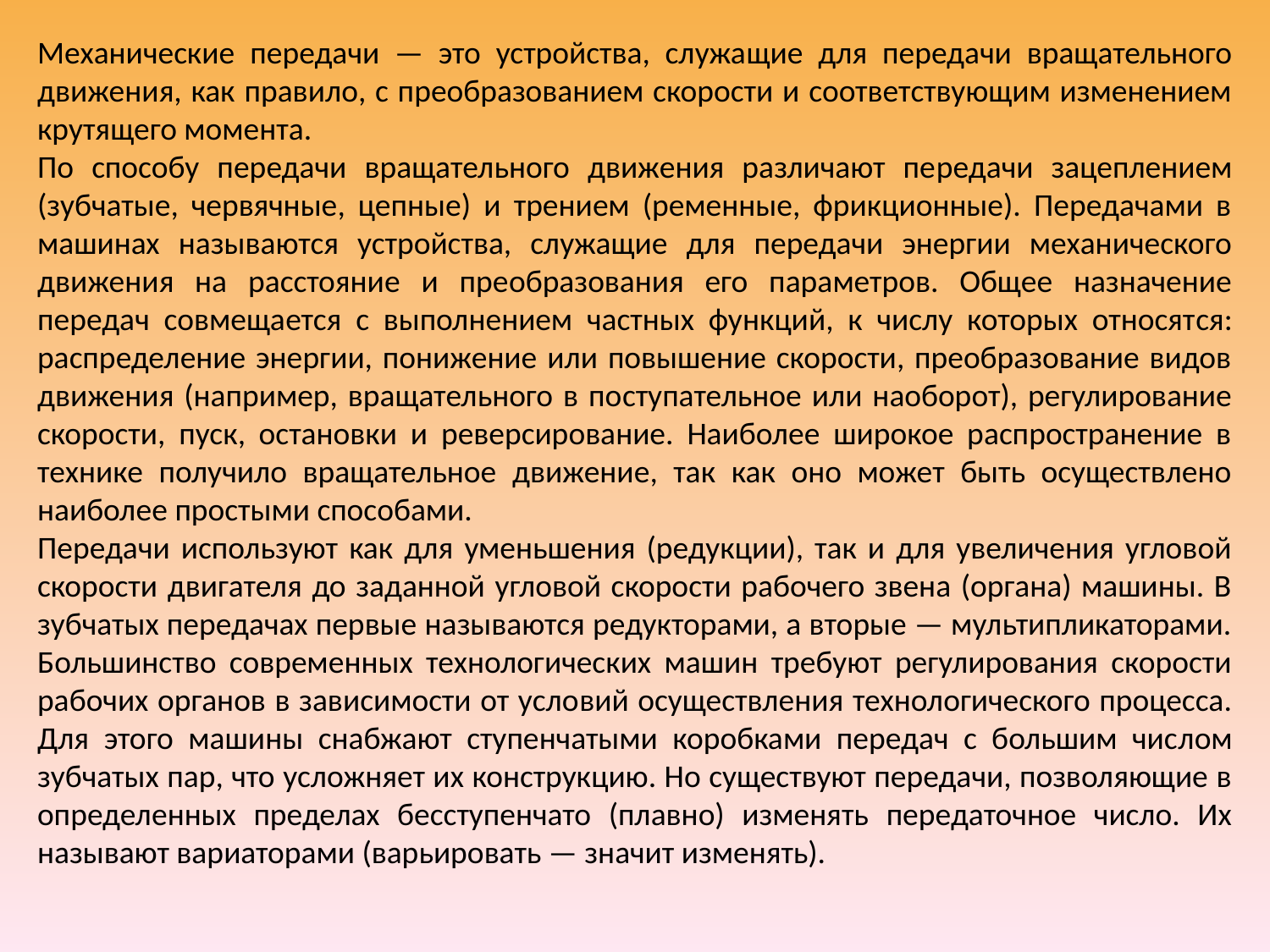

Механические передачи — это устройства, служа­щие для передачи вращательного движения, как правило, с преобразованием скорости и соответствующим изменением крутящего момента.
По способу передачи вращательного движения различают пе­редачи зацеплением (зубчатые, червячные, цепные) и трением (ременные, фрикционные). Передачами в машинах называются устройства, служащие для передачи энергии механического движения на расстояние и пре­образования его параметров. Общее назначение передач совмеща­ется с выполнением частных функций, к числу которых относят­ся: распределение энергии, понижение или повышение скорости, преобразование видов движения (например, вращательного в по­ступательное или наоборот), регулирование скорости, пуск, остановки и реверсирование. Наиболее широкое распространение в технике получило вращательное движение, так как оно может быть осуществлено наиболее простыми способами.
Передачи используют как для уменьшения (редукции), так и для увеличения угловой скорости двигателя до заданной угловой скорости рабочего звена (органа) машины. В зубчатых передачах первые называются редукторами, а вторые — мультипликаторами. Большинство современных технологических машин требуют регулирования скорости рабочих органов в зависимости от усло­вий осуществления технологического процесса. Для этого маши­ны снабжают ступенчатыми коробками передач с большим чис­лом зубчатых пар, что усложняет их конструкцию. Но существуют передачи, позволяющие в определенных пределах бесступенчато (плавно) изменять передаточное число. Их называют вариаторами (варьировать — значит изменять).